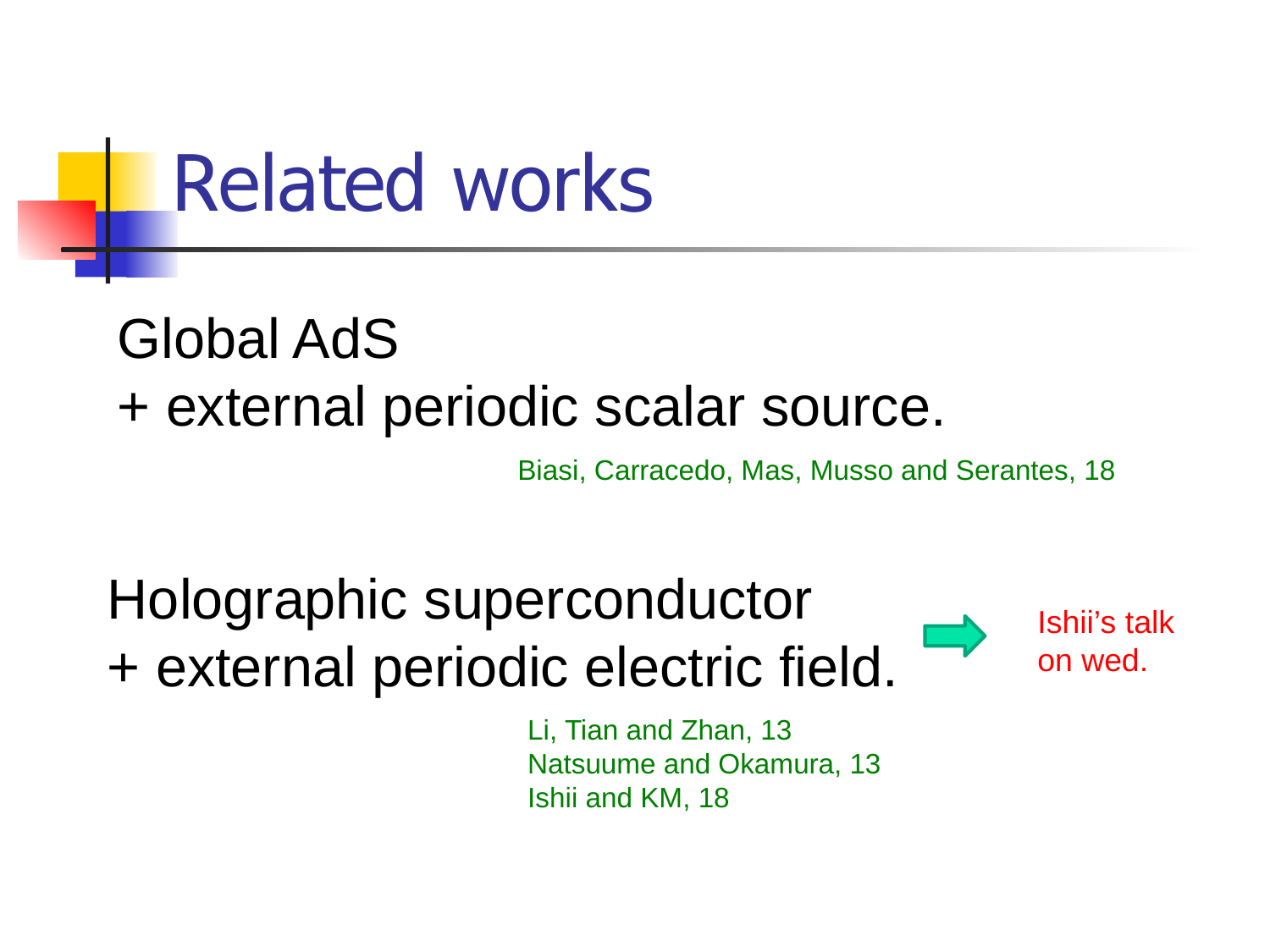

# Related works
Global AdS
+ external periodic scalar source.
Biasi, Carracedo, Mas, Musso and Serantes, 18
Holographic superconductor
+ external periodic electric field.
Ishii’s talk
on wed.

Li, Tian and Zhan, 13
Natsuume and Okamura, 13
Ishii and KM, 18